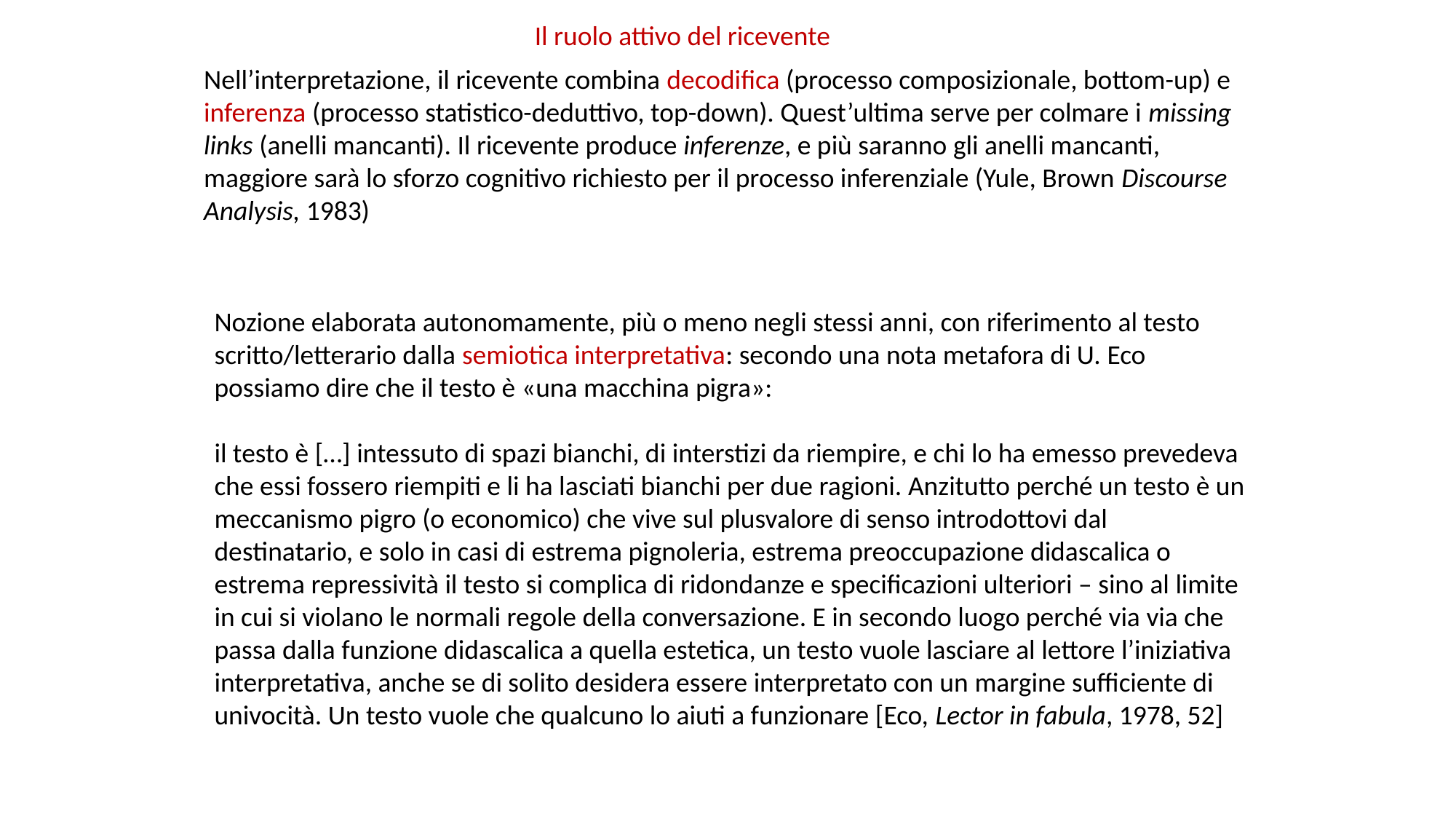

Il ruolo attivo del ricevente
Nell’interpretazione, il ricevente combina decodifica (processo composizionale, bottom-up) e inferenza (processo statistico-deduttivo, top-down). Quest’ultima serve per colmare i missing links (anelli mancanti). Il ricevente produce inferenze, e più saranno gli anelli mancanti, maggiore sarà lo sforzo cognitivo richiesto per il processo inferenziale (Yule, Brown Discourse Analysis, 1983)

Nozione elaborata autonomamente, più o meno negli stessi anni, con riferimento al testo scritto/letterario dalla semiotica interpretativa: secondo una nota metafora di U. Eco possiamo dire che il testo è «una macchina pigra»:

il testo è […] intessuto di spazi bianchi, di interstizi da riempire, e chi lo ha emesso prevedeva che essi fossero riempiti e li ha lasciati bianchi per due ragioni. Anzitutto perché un testo è un meccanismo pigro (o economico) che vive sul plusvalore di senso introdottovi dal destinatario, e solo in casi di estrema pignoleria, estrema preoccupazione didascalica o estrema repressività il testo si complica di ridondanze e specificazioni ulteriori – sino al limite in cui si violano le normali regole della conversazione. E in secondo luogo perché via via che passa dalla funzione didascalica a quella estetica, un testo vuole lasciare al lettore l’iniziativa interpretativa, anche se di solito desidera essere interpretato con un margine sufficiente di univocità. Un testo vuole che qualcuno lo aiuti a funzionare [Eco, Lector in fabula, 1978, 52]